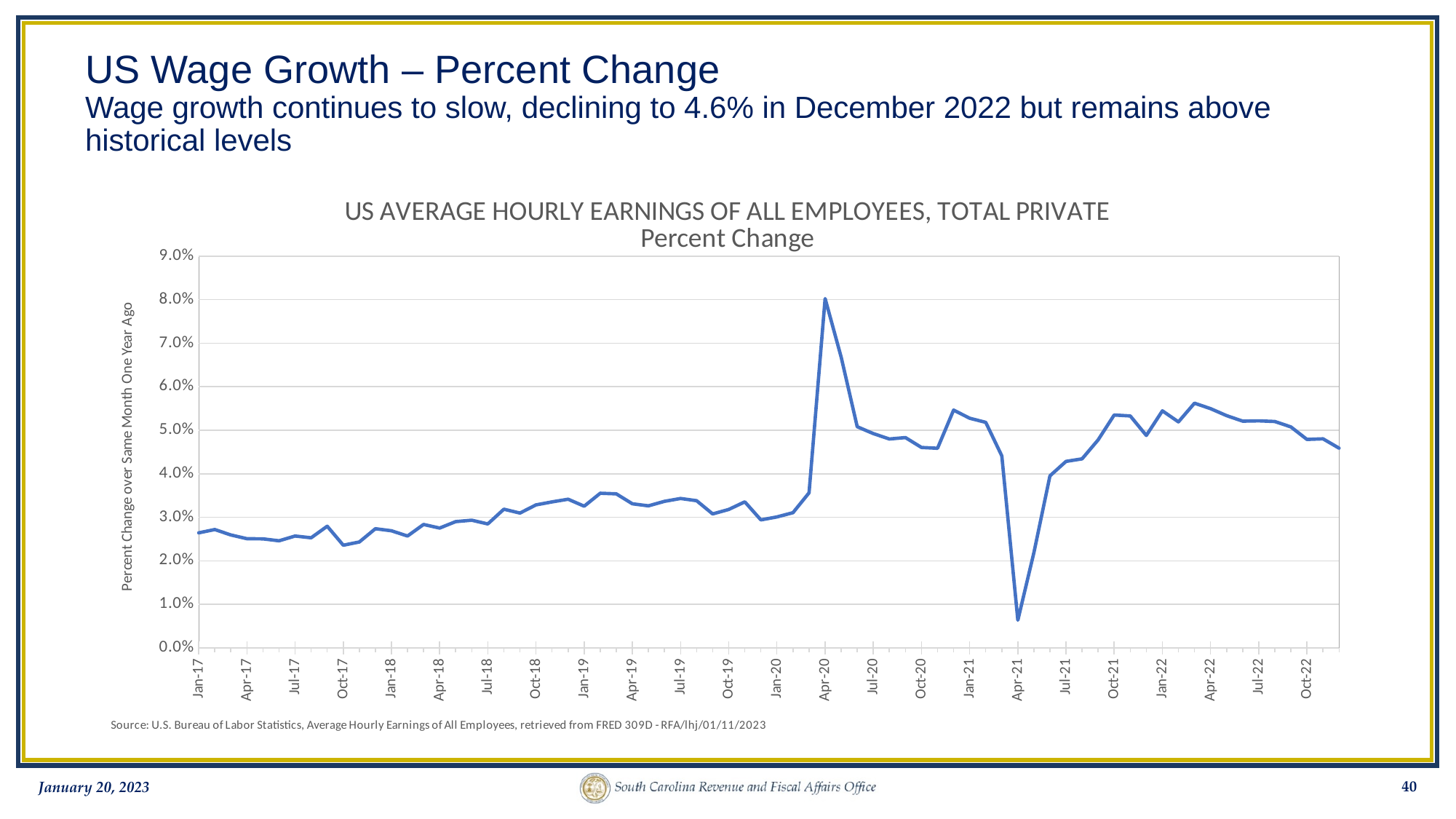

# US Wage Growth – Percent Change Wage growth continues to slow, declining to 4.6% in December 2022 but remains above historical levels

### Chart: US AVERAGE HOURLY EARNINGS OF ALL EMPLOYEES, TOTAL PRIVATE
Percent Change

| Category | CES0500000003 |
|---|---|
| 42736 | 2.64196 |
| 42767 | 2.71761 |
| 42795 | 2.59332 |
| 42826 | 2.50685 |
| 42856 | 2.50293 |
| 42887 | 2.45806 |
| 42917 | 2.56909 |
| 42948 | 2.52722 |
| 42979 | 2.79395 |
| 43009 | 2.35703 |
| 43040 | 2.43149 |
| 43070 | 2.73709 |
| 43101 | 2.6892 |
| 43132 | 2.56902 |
| 43160 | 2.83416 |
| 43191 | 2.75124 |
| 43221 | 2.89966 |
| 43252 | 2.93222 |
| 43282 | 2.8463 |
| 43313 | 3.18544 |
| 43344 | 3.09551 |
| 43374 | 3.28426 |
| 43405 | 3.35343 |
| 43435 | 3.41463 |
| 43466 | 3.25477 |
| 43497 | 3.5514 |
| 43525 | 3.53818 |
| 43556 | 3.30978 |
| 43586 | 3.26288 |
| 43617 | 3.36663 |
| 43647 | 3.43173 |
| 43678 | 3.38111 |
| 43709 | 3.0758 |
| 43739 | 3.17982 |
| 43770 | 3.35399 |
| 43800 | 2.93904 |
| 43831 | 3.00725 |
| 43862 | 3.10469 |
| 43891 | 3.56115 |
| 43922 | 8.02736 |
| 43952 | 6.67864 |
| 43983 | 5.08232 |
| 44013 | 4.9233 |
| 44044 | 4.79915 |
| 44075 | 4.83126 |
| 44105 | 4.60503 |
| 44136 | 4.58554 |
| 44166 | 5.46352 |
| 44197 | 5.27612 |
| 44228 | 5.18207 |
| 44256 | 4.41125 |
| 44287 | 0.63312 |
| 44317 | 2.18782 |
| 44348 | 3.95095 |
| 44378 | 4.28426 |
| 44409 | 4.34193 |
| 44440 | 4.77804 |
| 44470 | 5.35049 |
| 44501 | 5.32884 |
| 44531 | 4.87968 |
| 44562 | 5.44604 |
| 44593 | 5.19308 |
| 44621 | 5.62209 |
| 44652 | 5.49669 |
| 44682 | 5.33597 |
| 44713 | 5.2097 |
| 44743 | 5.21682 |
| 44774 | 5.20156 |
| 44805 | 5.07762 |
| 44835 | 4.78946 |
| 44866 | 4.80307 |
| 44896 | 4.58891 |
40
January 20, 2023